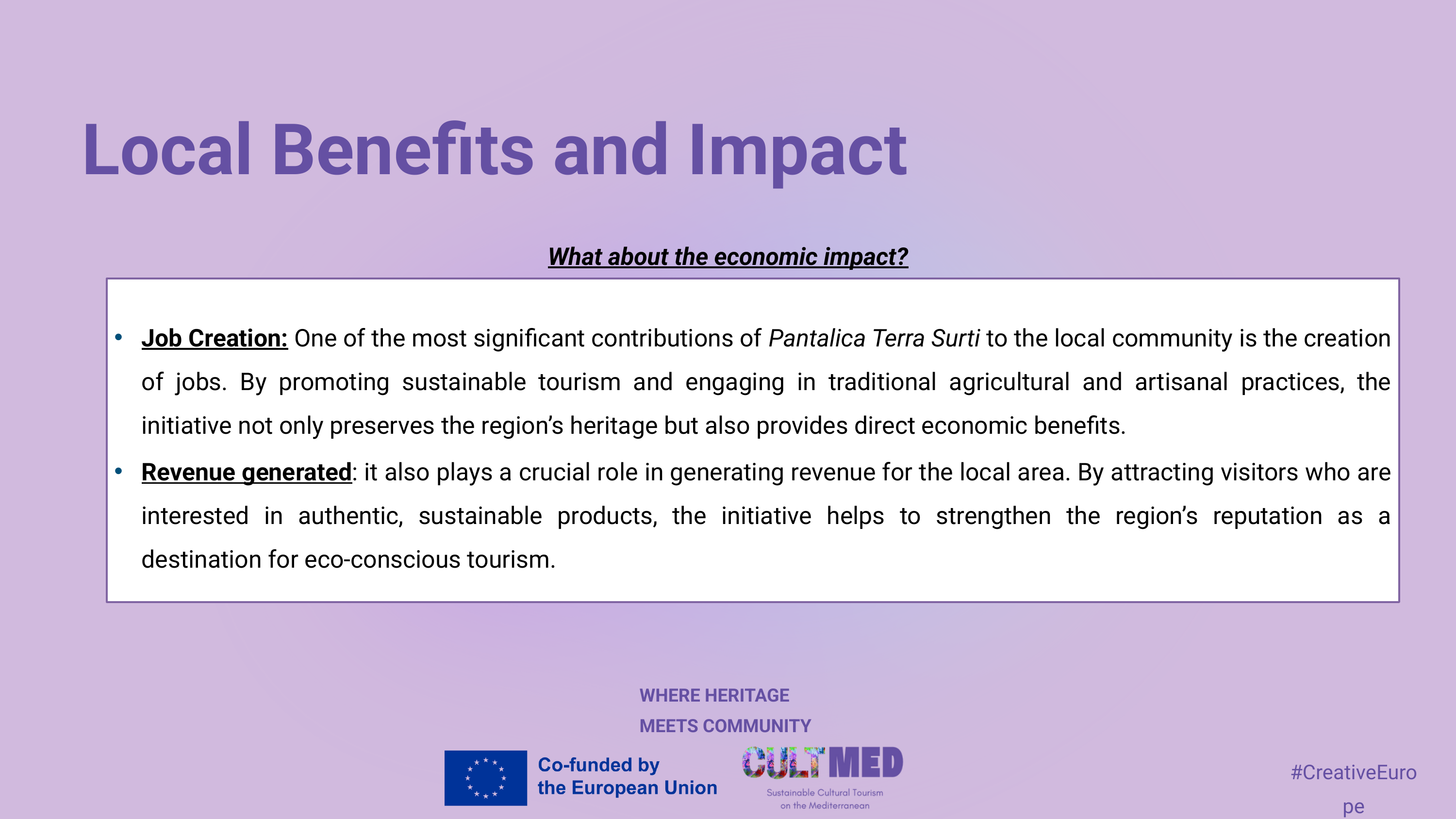

Local Benefits and Impact
What about the economic impact?

Job Creation: One of the most significant contributions of Pantalica Terra Surti to the local community is the creation of jobs. By promoting sustainable tourism and engaging in traditional agricultural and artisanal practices, the initiative not only preserves the region’s heritage but also provides direct economic benefits.
Revenue generated: it also plays a crucial role in generating revenue for the local area. By attracting visitors who are interested in authentic, sustainable products, the initiative helps to strengthen the region’s reputation as a destination for eco-conscious tourism.
WHERE HERITAGE
MEETS COMMUNITY

#CreativeEurope